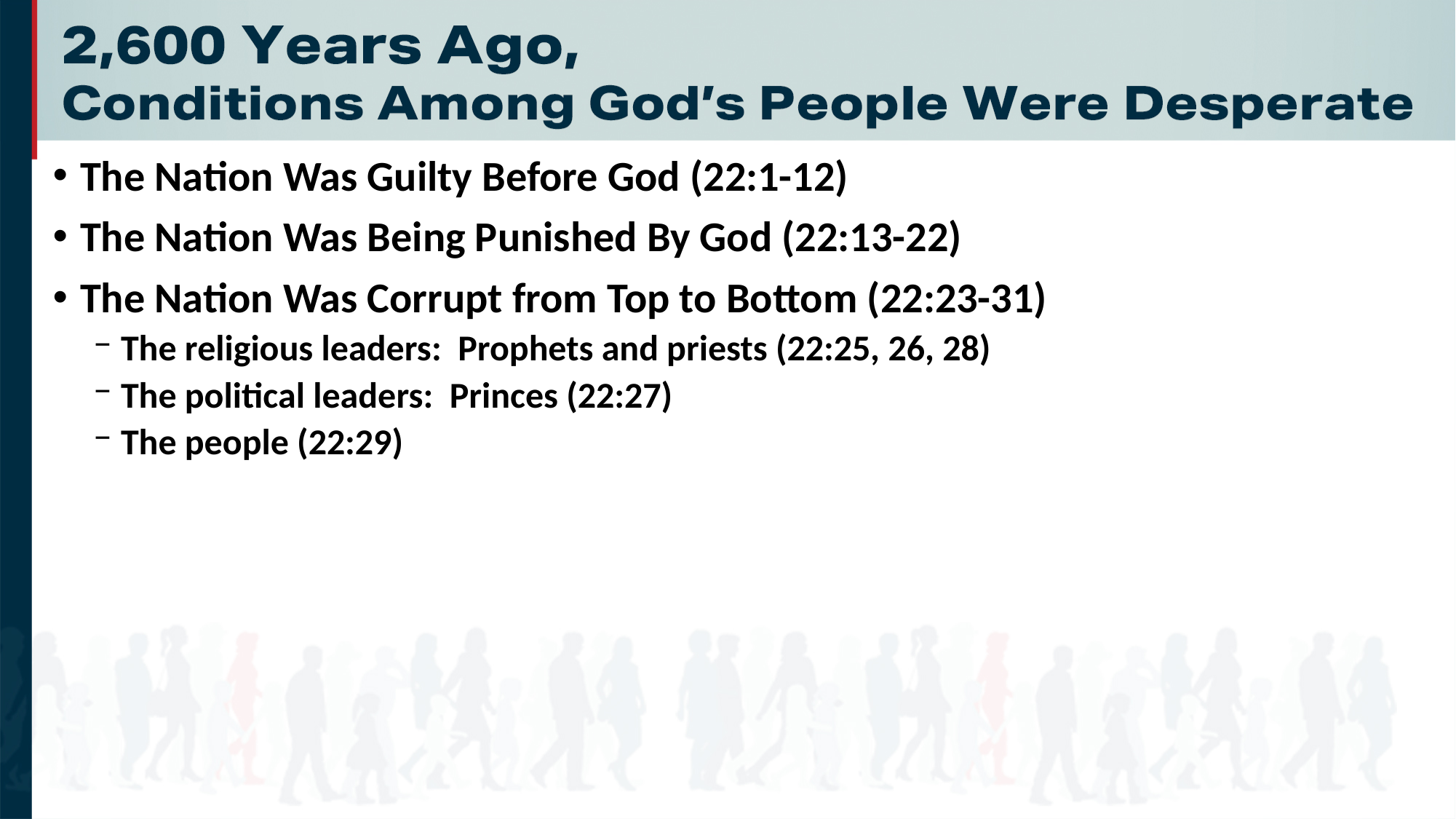

The Nation Was Guilty Before God (22:1-12)
The Nation Was Being Punished By God (22:13-22)
The Nation Was Corrupt from Top to Bottom (22:23-31)
The religious leaders:  Prophets and priests (22:25, 26, 28)
The political leaders:  Princes (22:27)
The people (22:29)